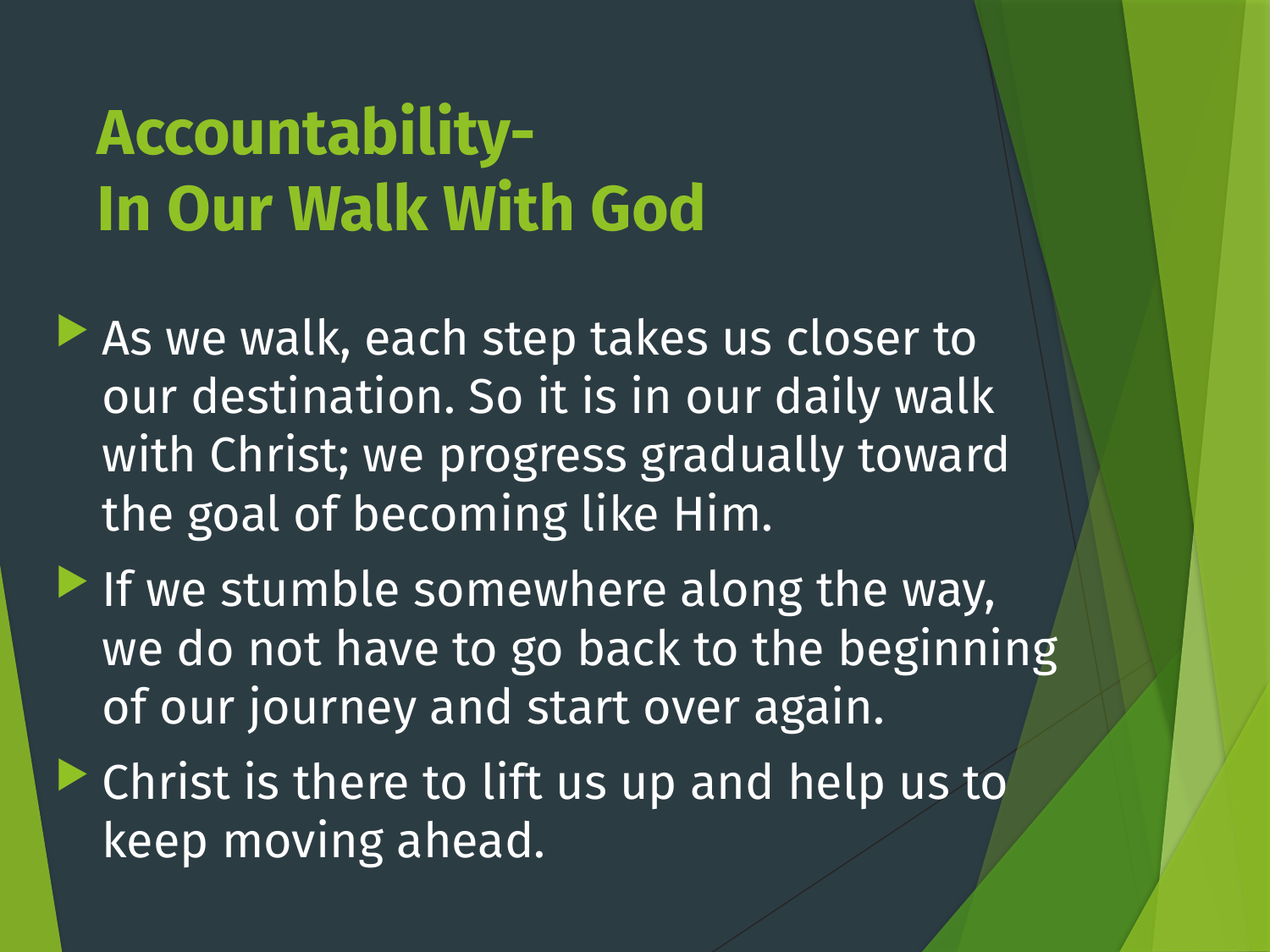

# Accountability- In Our Walk With God
As we walk, each step takes us closer to our destination. So it is in our daily walk with Christ; we progress gradually toward the goal of becoming like Him.
If we stumble somewhere along the way, we do not have to go back to the beginning of our journey and start over again.
Christ is there to lift us up and help us to keep moving ahead.